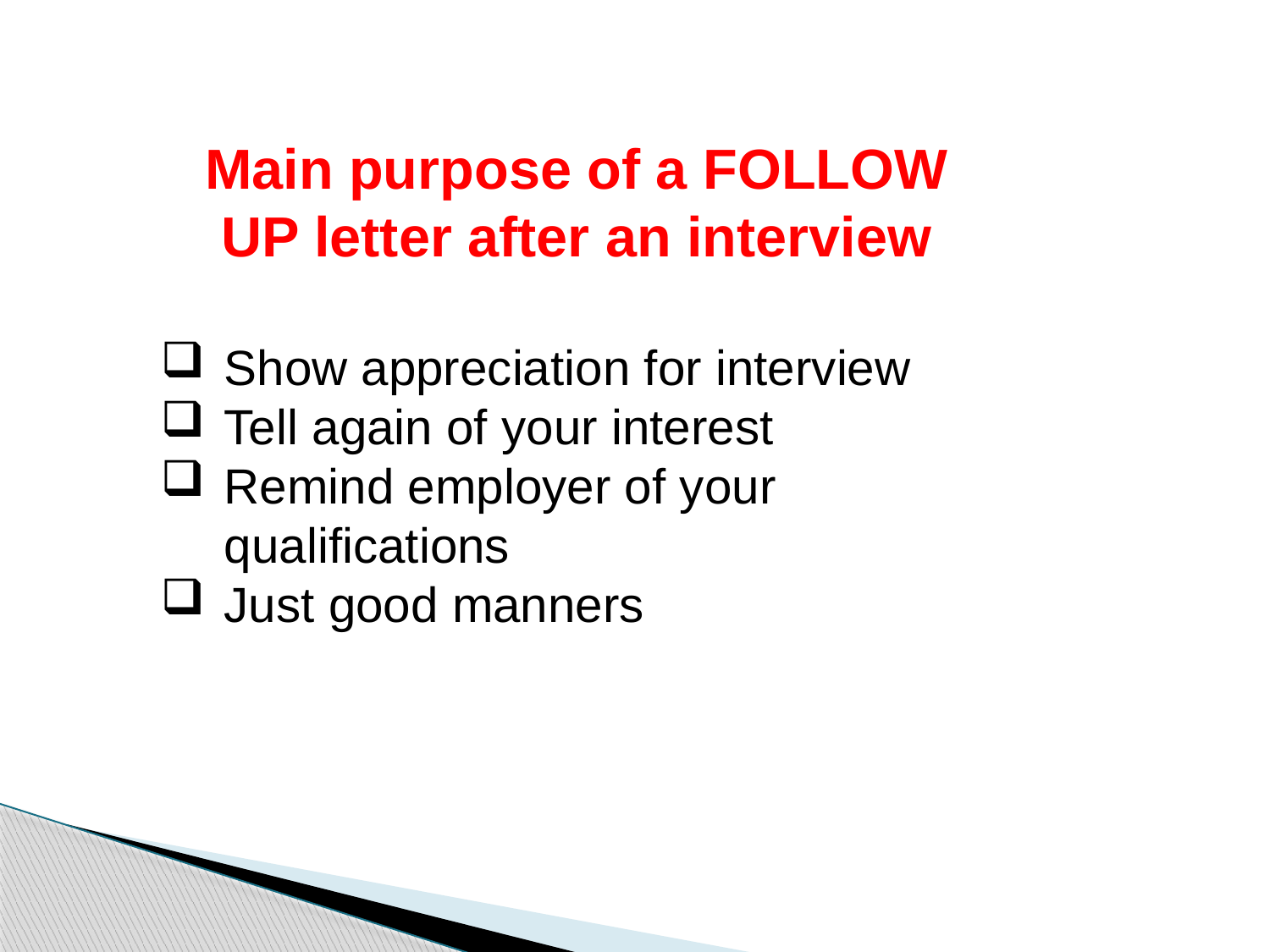

Main purpose of a FOLLOW UP letter after an interview

Show appreciation for interview
Tell again of your interest
Remind employer of your qualifications
Just good manners